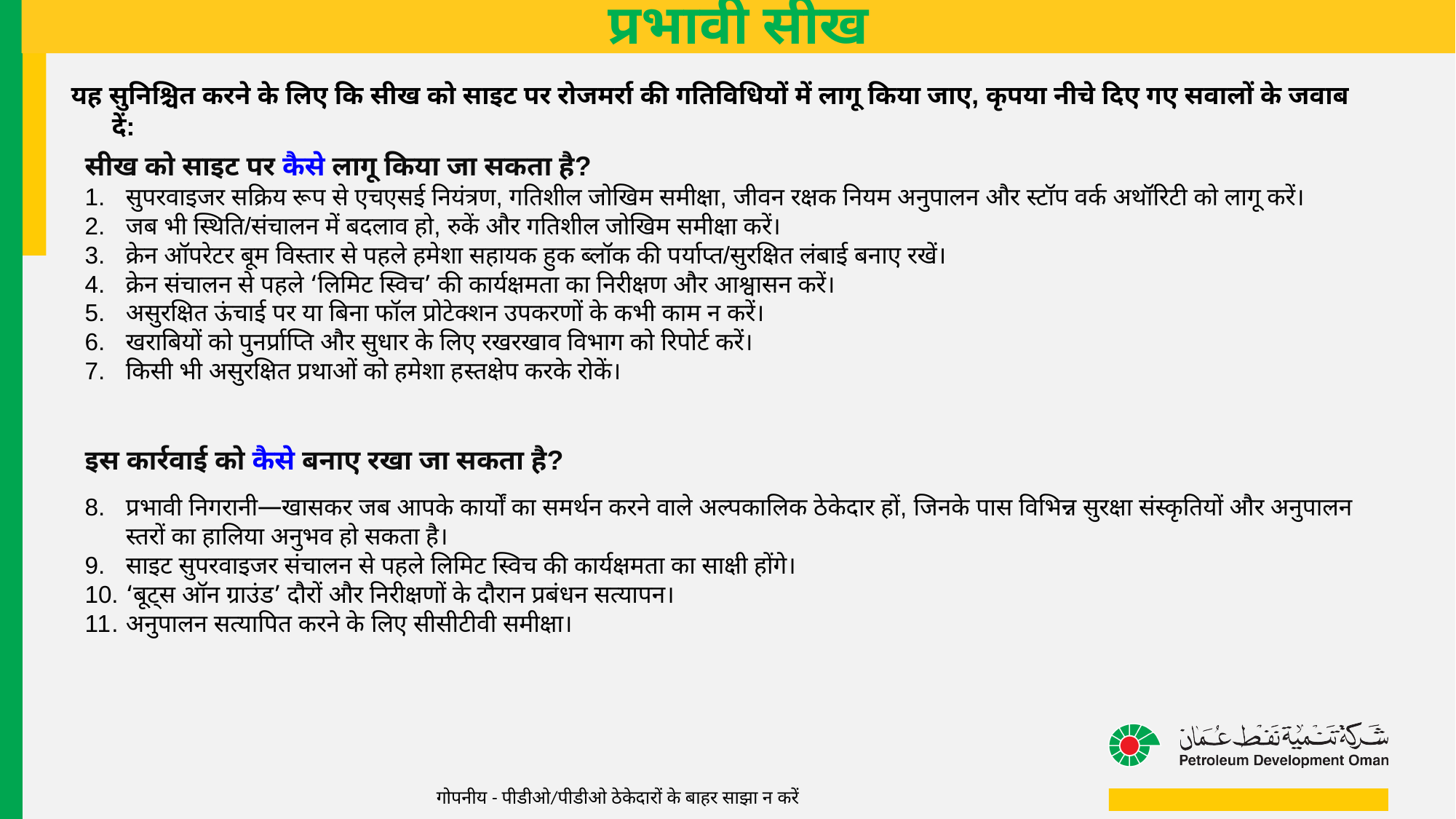

# प्रभावी सीख
यह सुनिश्चित करने के लिए कि सीख को साइट पर रोजमर्रा की गतिविधियों में लागू किया जाए, कृपया नीचे दिए गए सवालों के जवाब दें:
सीख को साइट पर कैसे लागू किया जा सकता है?
सुपरवाइजर सक्रिय रूप से एचएसई नियंत्रण, गतिशील जोखिम समीक्षा, जीवन रक्षक नियम अनुपालन और स्टॉप वर्क अथॉरिटी को लागू करें।
जब भी स्थिति/संचालन में बदलाव हो, रुकें और गतिशील जोखिम समीक्षा करें।
क्रेन ऑपरेटर बूम विस्तार से पहले हमेशा सहायक हुक ब्लॉक की पर्याप्त/सुरक्षित लंबाई बनाए रखें।
क्रेन संचालन से पहले ‘लिमिट स्विच’ की कार्यक्षमता का निरीक्षण और आश्वासन करें।
असुरक्षित ऊंचाई पर या बिना फॉल प्रोटेक्शन उपकरणों के कभी काम न करें।
खराबियों को पुनर्प्राप्ति और सुधार के लिए रखरखाव विभाग को रिपोर्ट करें।
किसी भी असुरक्षित प्रथाओं को हमेशा हस्तक्षेप करके रोकें।

इस कार्रवाई को कैसे बनाए रखा जा सकता है?

प्रभावी निगरानी—खासकर जब आपके कार्यों का समर्थन करने वाले अल्पकालिक ठेकेदार हों, जिनके पास विभिन्न सुरक्षा संस्कृतियों और अनुपालन स्तरों का हालिया अनुभव हो सकता है।
साइट सुपरवाइजर संचालन से पहले लिमिट स्विच की कार्यक्षमता का साक्षी होंगे।
‘बूट्स ऑन ग्राउंड’ दौरों और निरीक्षणों के दौरान प्रबंधन सत्यापन।
अनुपालन सत्यापित करने के लिए सीसीटीवी समीक्षा।

गोपनीय - पीडीओ/पीडीओ ठेकेदारों के बाहर साझा न करें